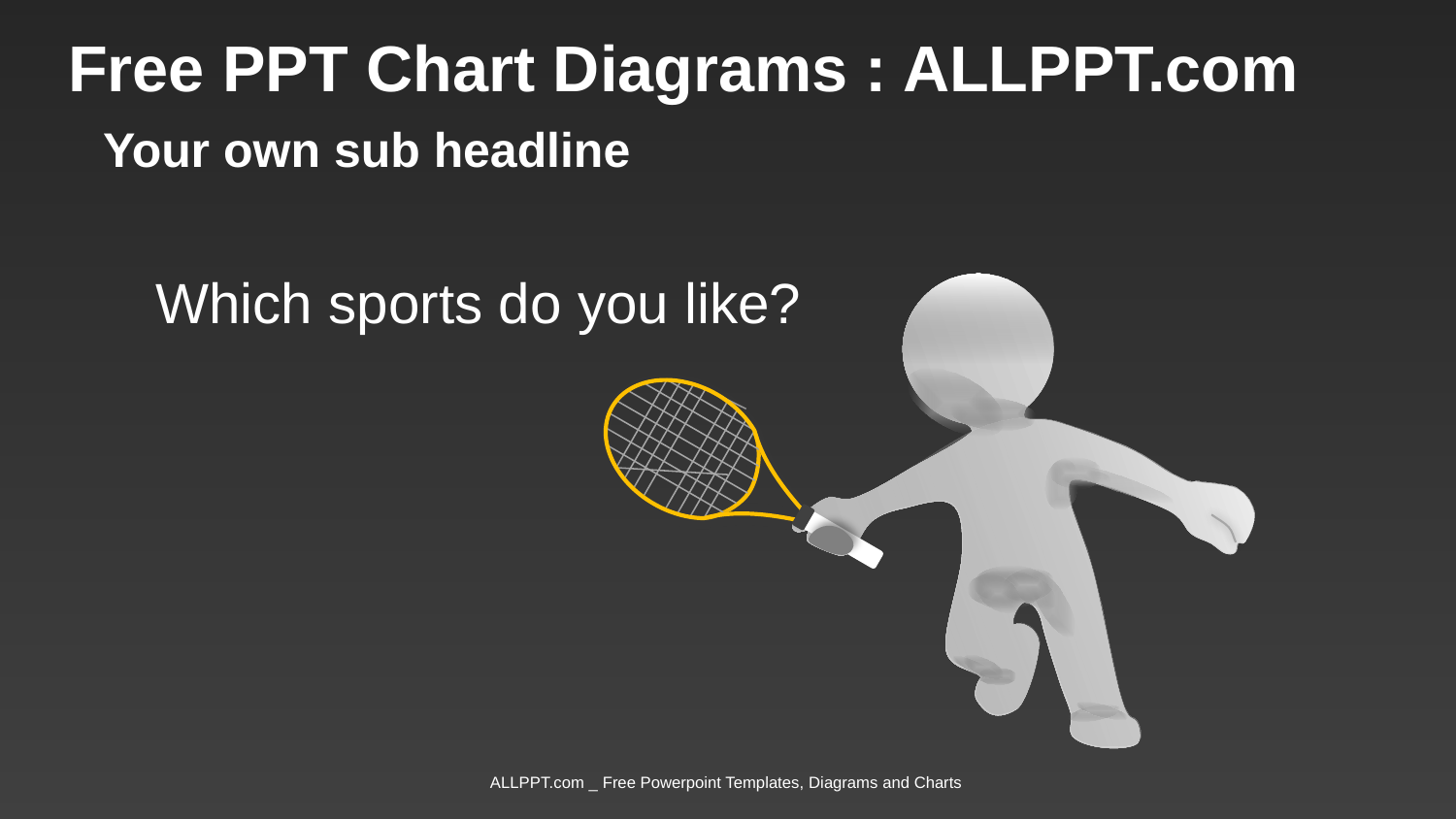

Free PPT Chart Diagrams : ALLPPT.com
Your own sub headline
Which sports do you like?

ALLPPT.com _ Free Powerpoint Templates, Diagrams and Charts